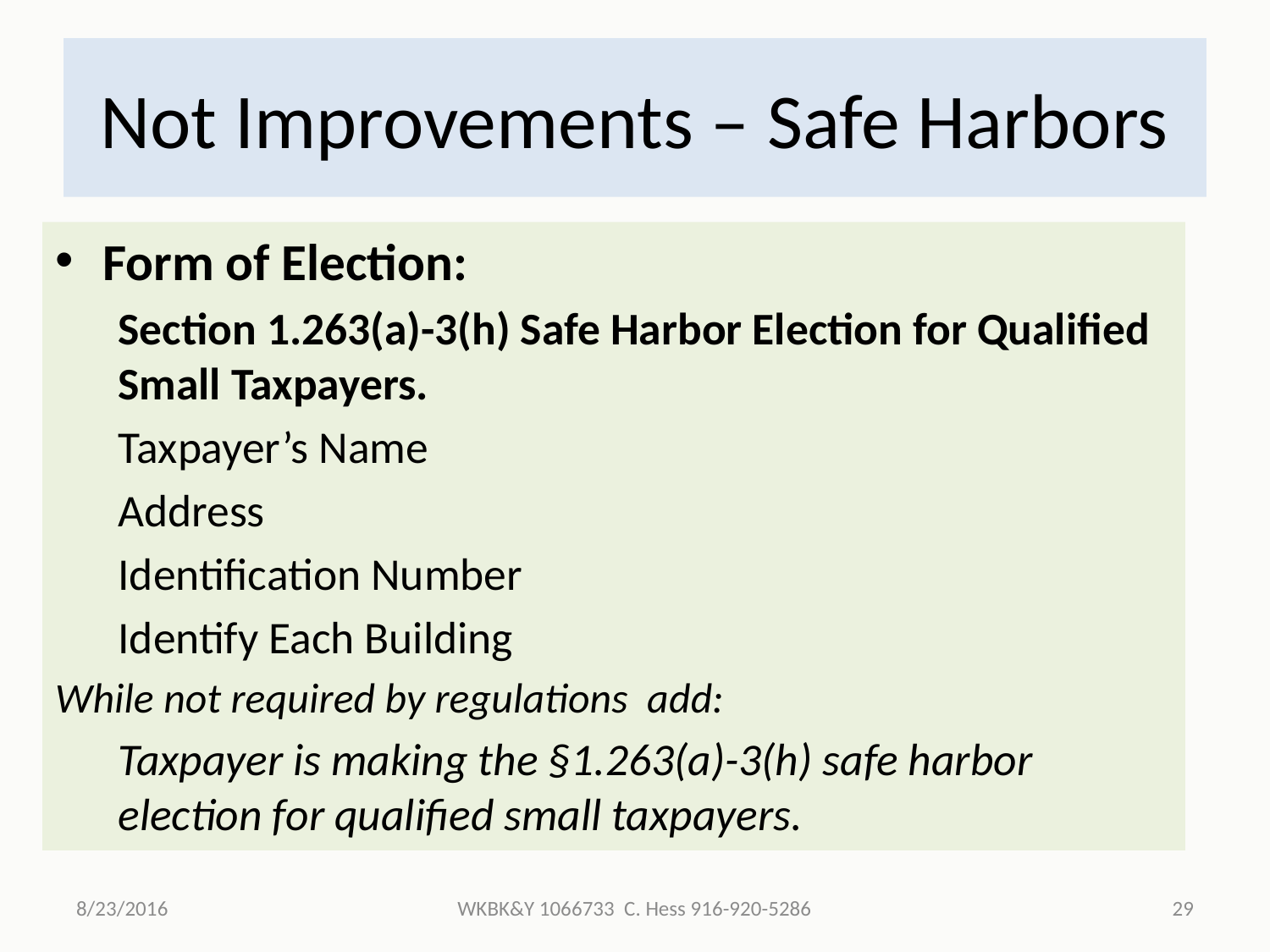

# Not Improvements – Safe Harbors
Form of Election:
Section 1.263(a)-3(h) Safe Harbor Election for Qualified Small Taxpayers.
Taxpayer’s Name
Address
Identification Number
Identify Each Building
While not required by regulations  add:
Taxpayer is making the §1.263(a)-3(h) safe harbor election for qualified small taxpayers.
8/23/2016
WKBK&Y 1066733  C. Hess 916-920-5286
29